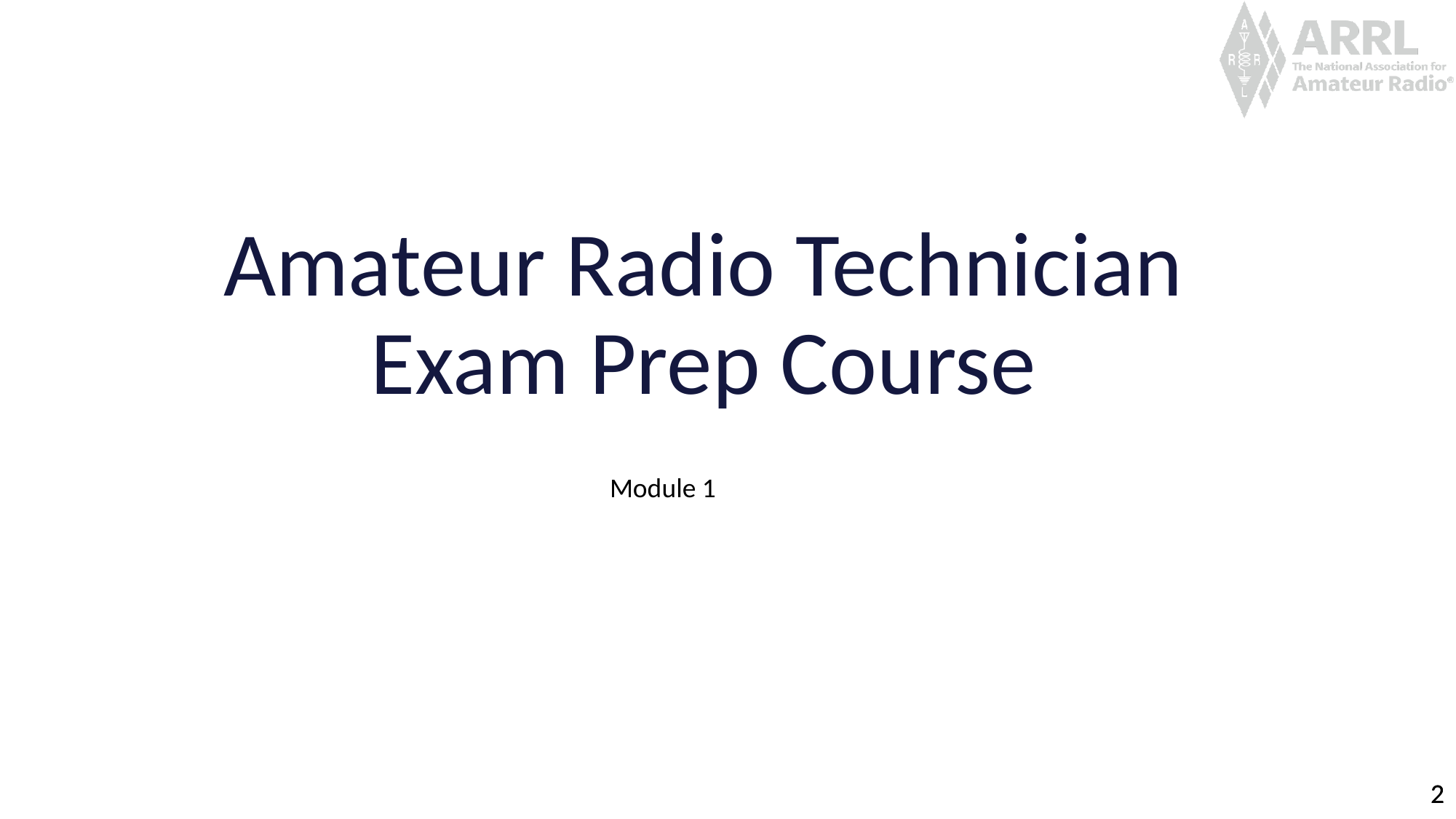

# Amateur Radio Technician Exam Prep Course
Module 1